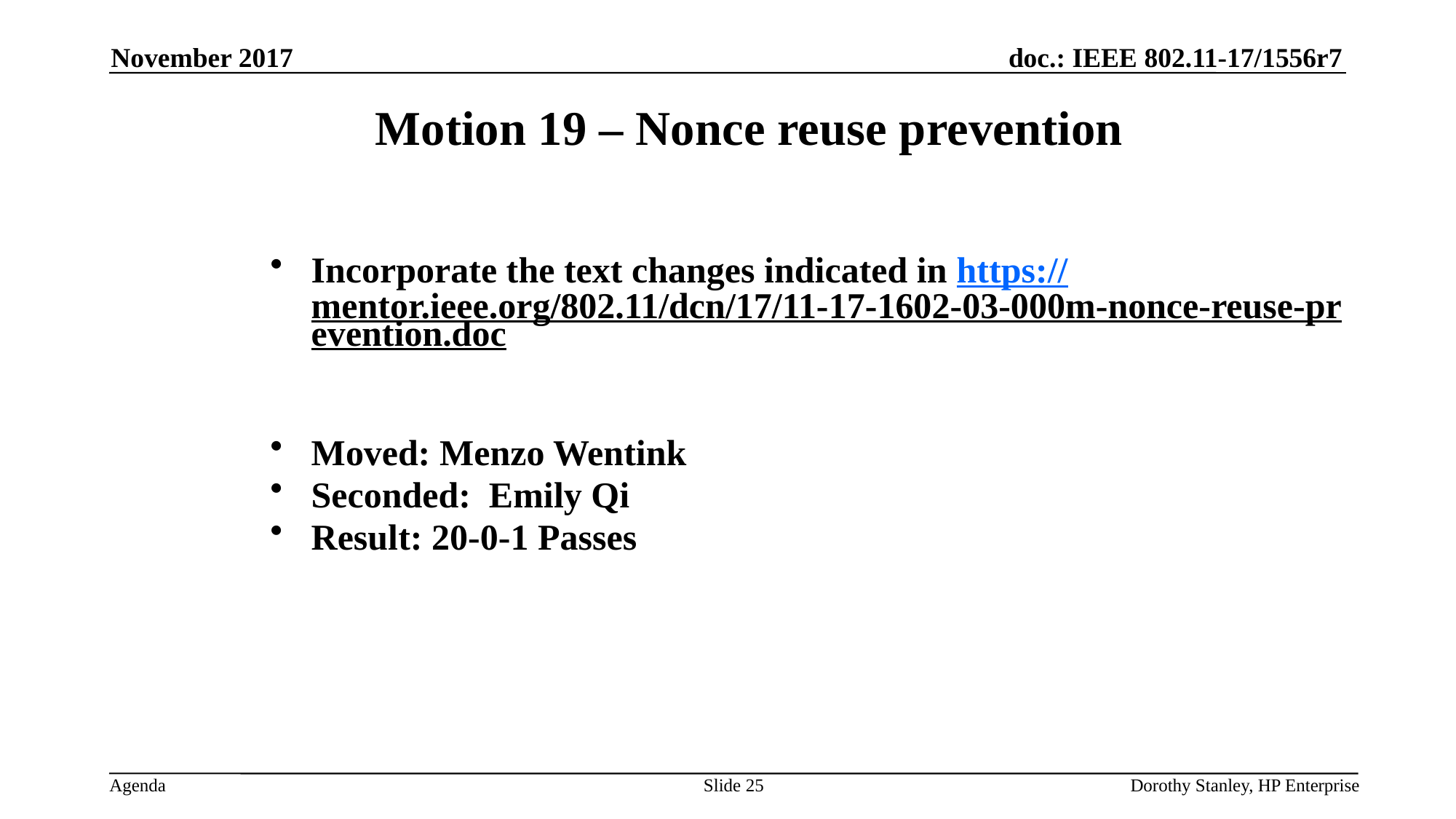

November 2017
Motion 19 – Nonce reuse prevention
Incorporate the text changes indicated in https://mentor.ieee.org/802.11/dcn/17/11-17-1602-03-000m-nonce-reuse-prevention.doc

Moved: Menzo Wentink
Seconded:  Emily Qi
Result: 20-0-1 Passes

Slide 25
Dorothy Stanley, HP Enterprise